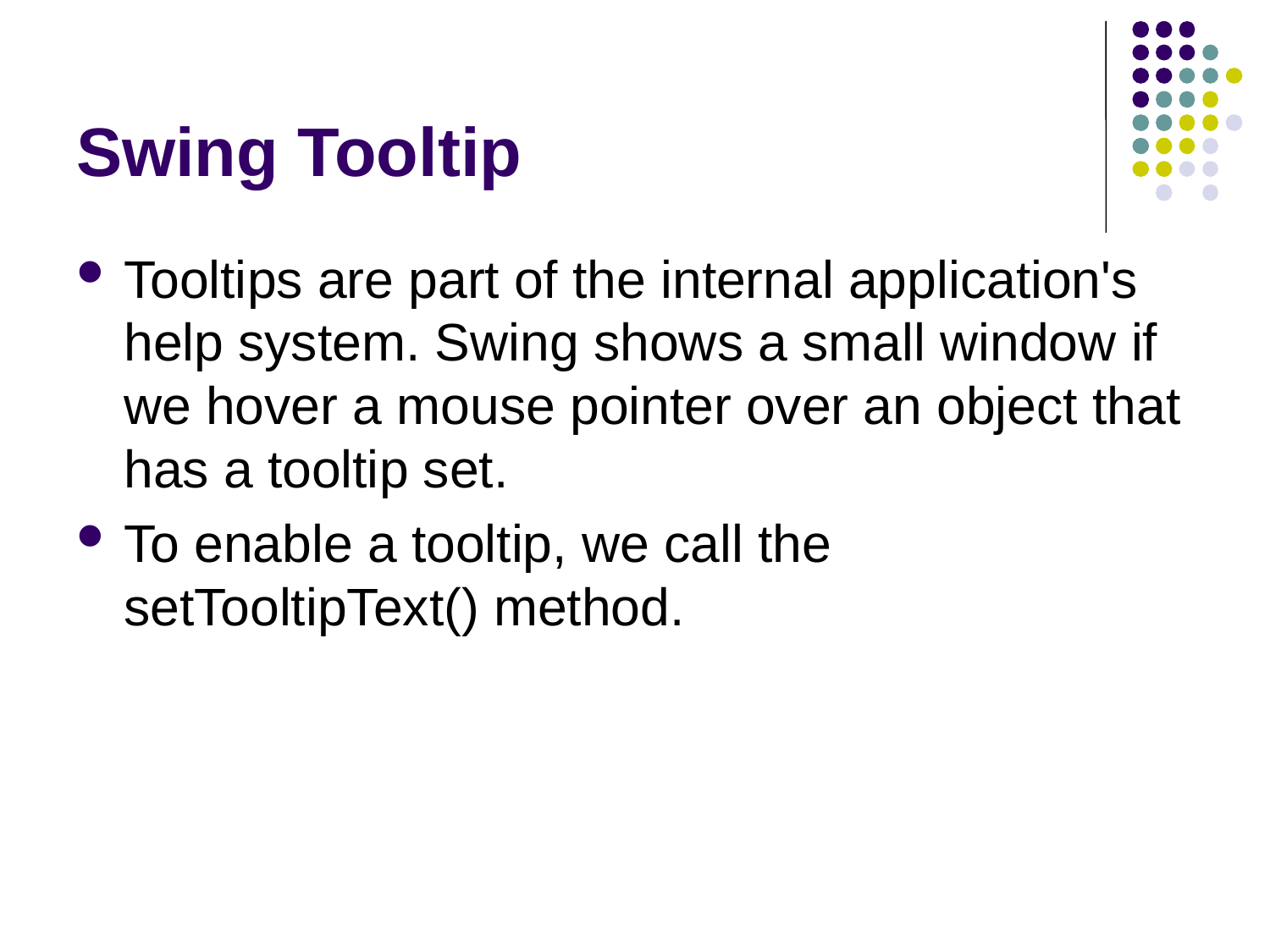

# Swing Tooltip
Tooltips are part of the internal application's help system. Swing shows a small window if we hover a mouse pointer over an object that has a tooltip set.
To enable a tooltip, we call the setTooltipText() method.